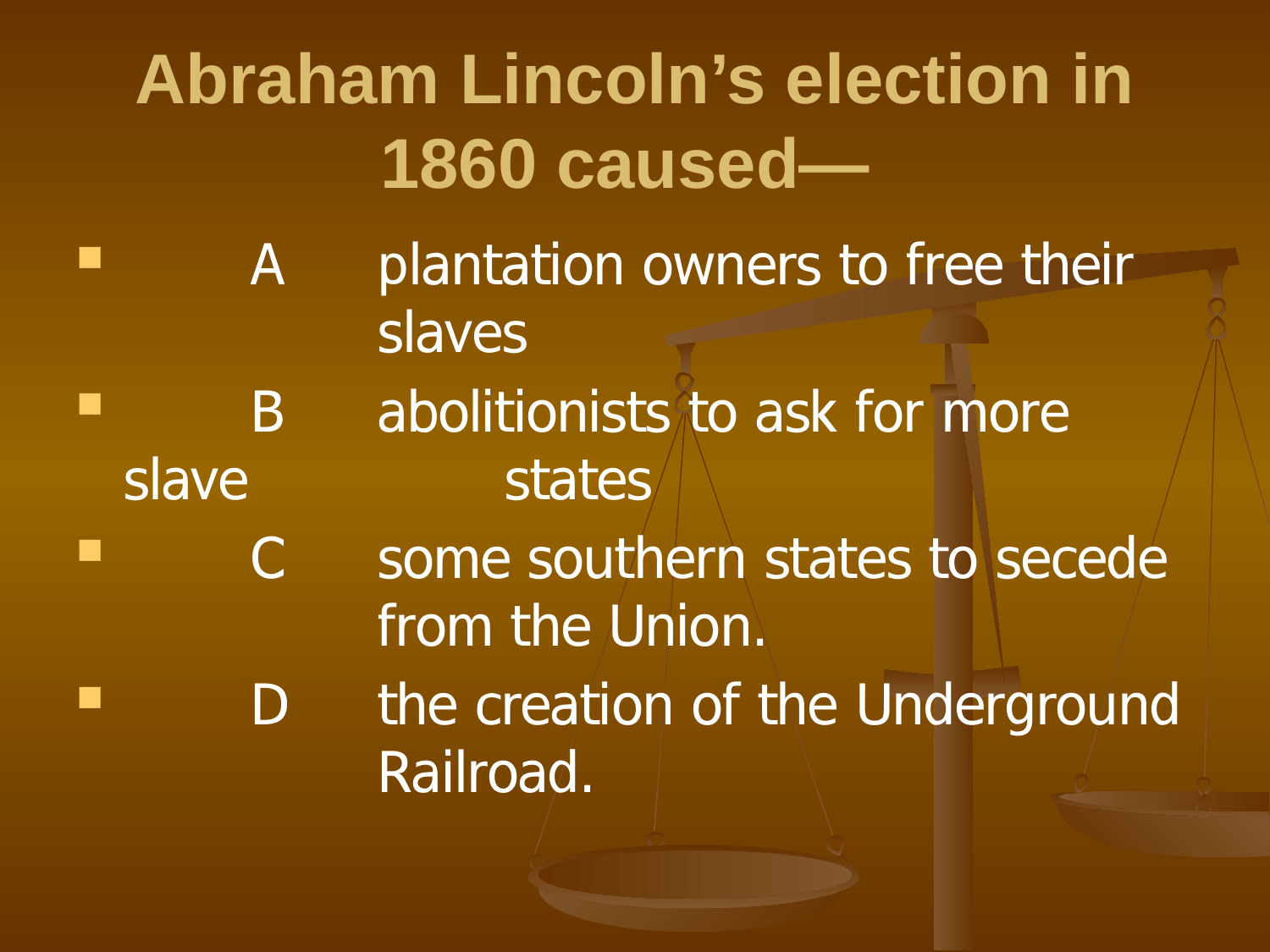

# Abraham Lincoln’s election in 1860 caused—
	A	plantation owners to free their 		slaves
	B	abolitionists to ask for more slave 		states
	C	some southern states to secede 		from the Union.
	D	the creation of the Underground 		Railroad.